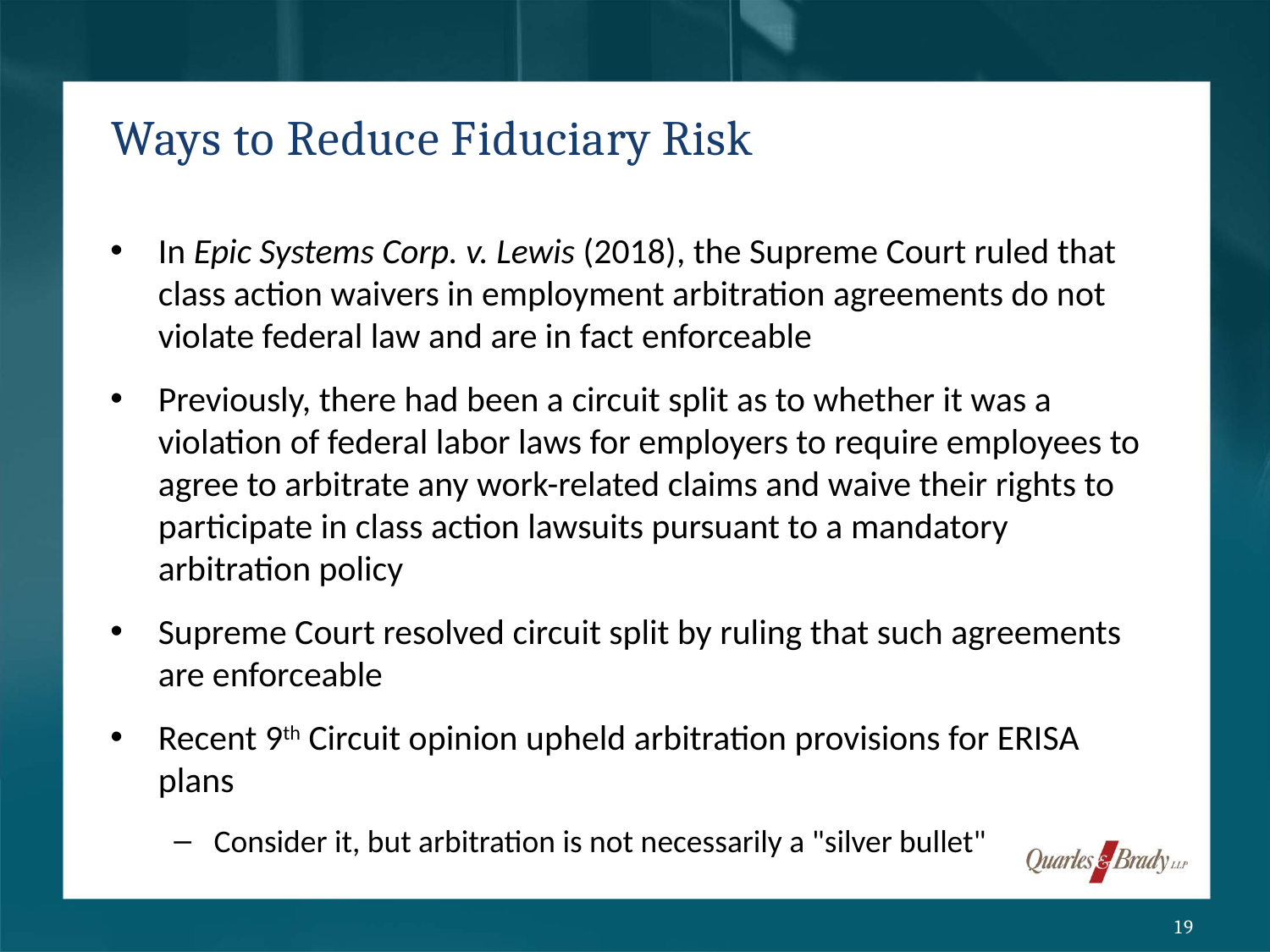

# Ways to Reduce Fiduciary Risk
In Epic Systems Corp. v. Lewis (2018), the Supreme Court ruled that class action waivers in employment arbitration agreements do not violate federal law and are in fact enforceable
Previously, there had been a circuit split as to whether it was a violation of federal labor laws for employers to require employees to agree to arbitrate any work-related claims and waive their rights to participate in class action lawsuits pursuant to a mandatory arbitration policy
Supreme Court resolved circuit split by ruling that such agreements are enforceable
Recent 9th Circuit opinion upheld arbitration provisions for ERISA plans
Consider it, but arbitration is not necessarily a "silver bullet"
19